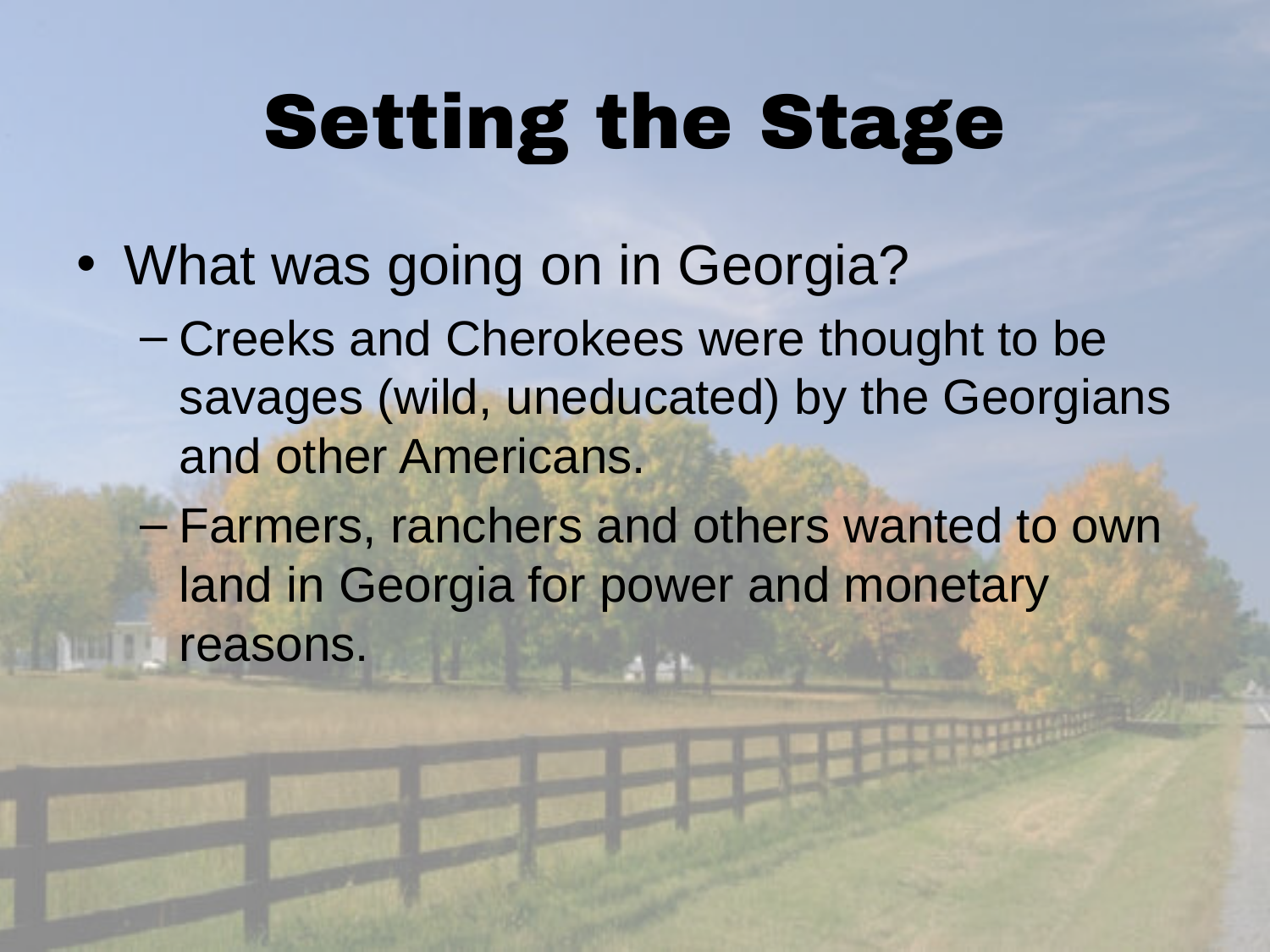

# Setting the Stage
What was going on in Georgia?
Creeks and Cherokees were thought to be savages (wild, uneducated) by the Georgians and other Americans.
Farmers, ranchers and others wanted to own land in Georgia for power and monetary reasons.